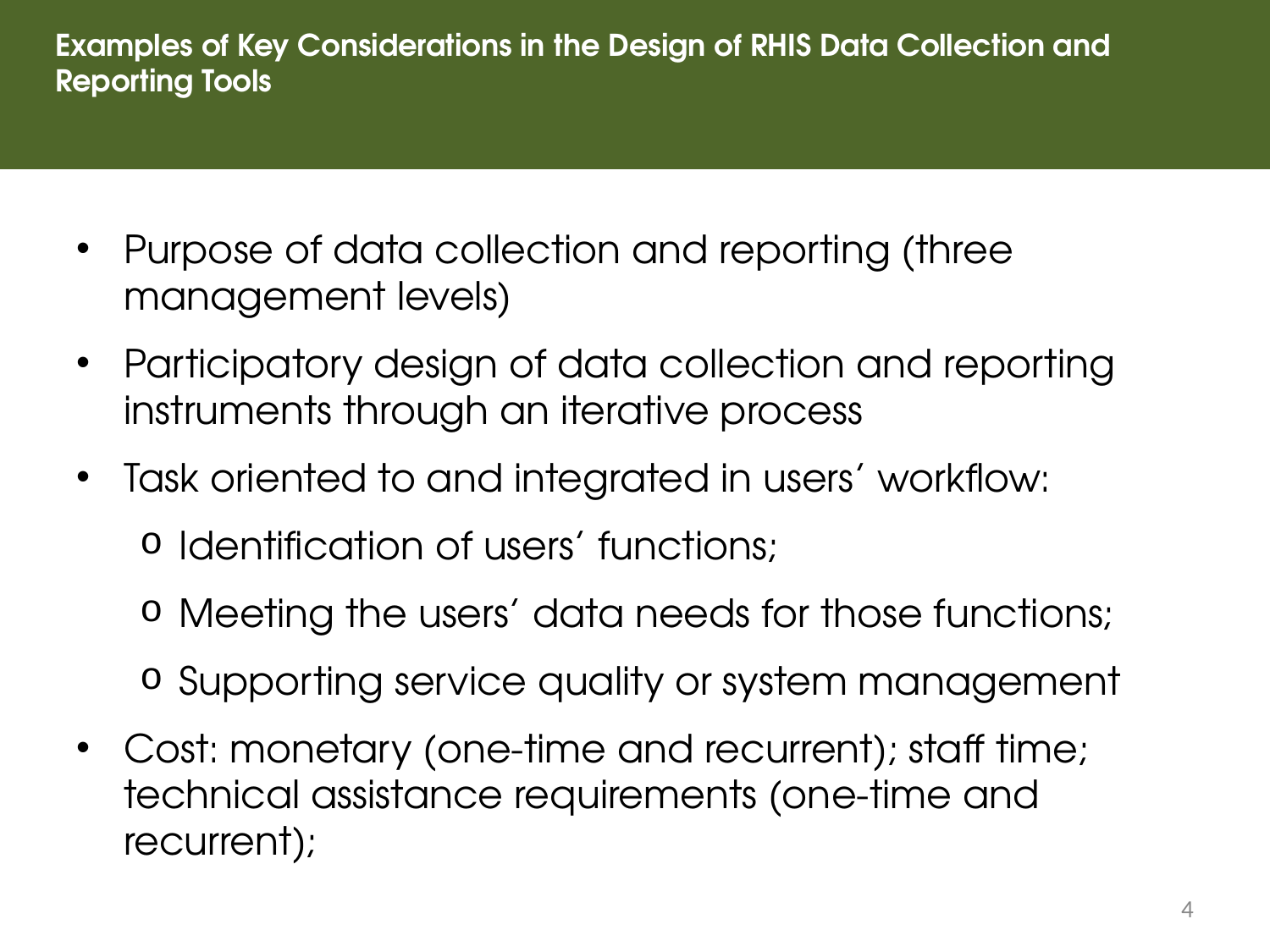

# Examples of Key Considerations in the Design of RHIS Data Collection and Reporting Tools
Purpose of data collection and reporting (three management levels)
Participatory design of data collection and reporting  instruments through an iterative process
Task oriented to and integrated in users’ workflow:
Identification of users’ functions;
Meeting the users’ data needs for those functions;
Supporting service quality or system management
Cost: monetary (one-time and recurrent); staff time; technical assistance requirements (one-time and recurrent);

4